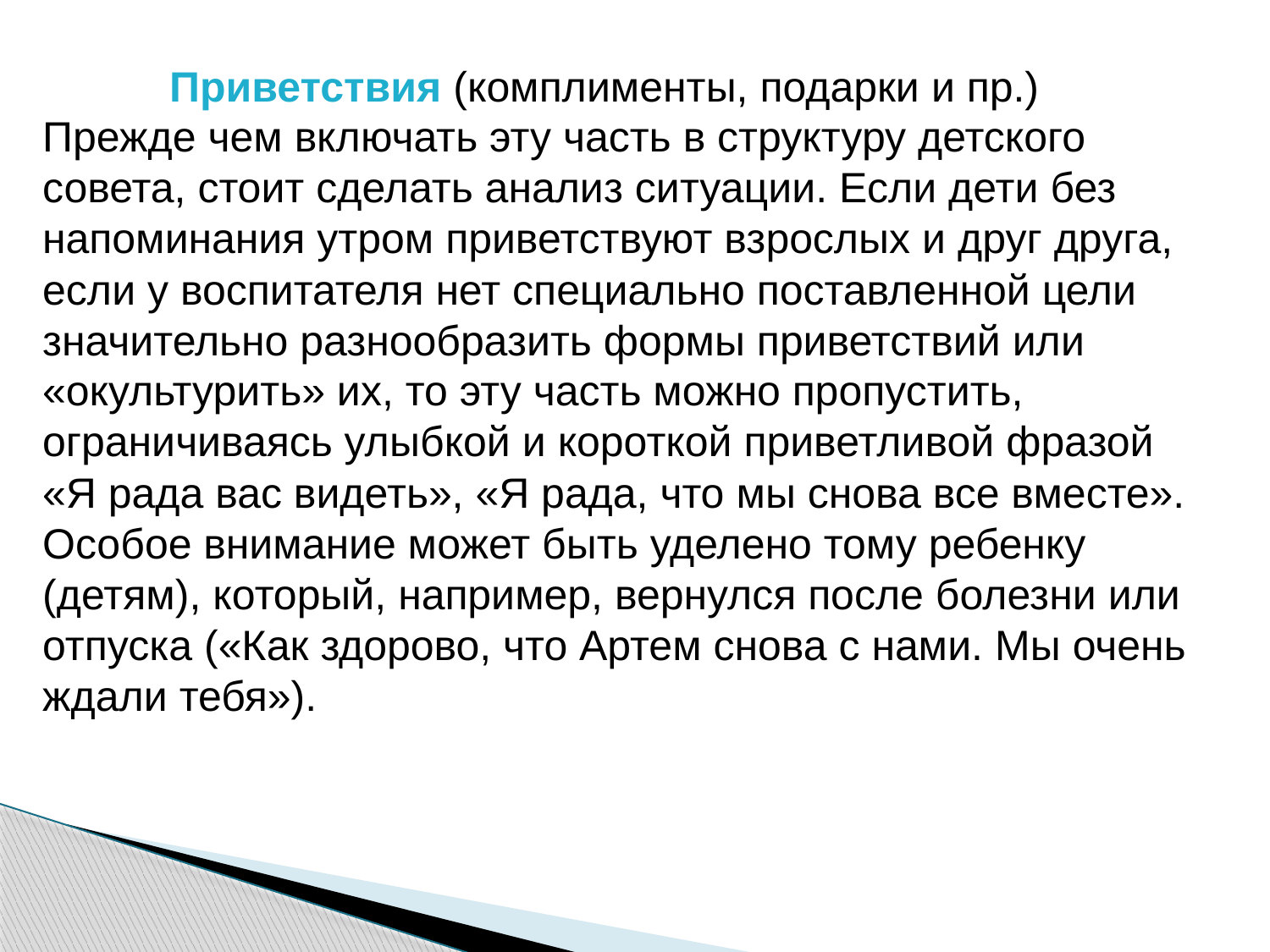

Приветствия (комплименты, подарки и пр.) 
Прежде чем включать эту часть в структуру детского совета, стоит сделать анализ ситуации. Если дети без напоминания утром приветствуют взрослых и друг друга, если у воспитателя нет специально поставленной цели значительно разнообразить формы приветствий или «окультурить» их, то эту часть можно пропустить,
ограничиваясь улыбкой и короткой приветливой фразой
«Я рада вас видеть», «Я рада, что мы снова все вместе».
Особое внимание может быть уделено тому ребенку (детям), который, например, вернулся после болезни или отпуска («Как здорово, что Артем снова с нами. Мы очень ждали тебя»).